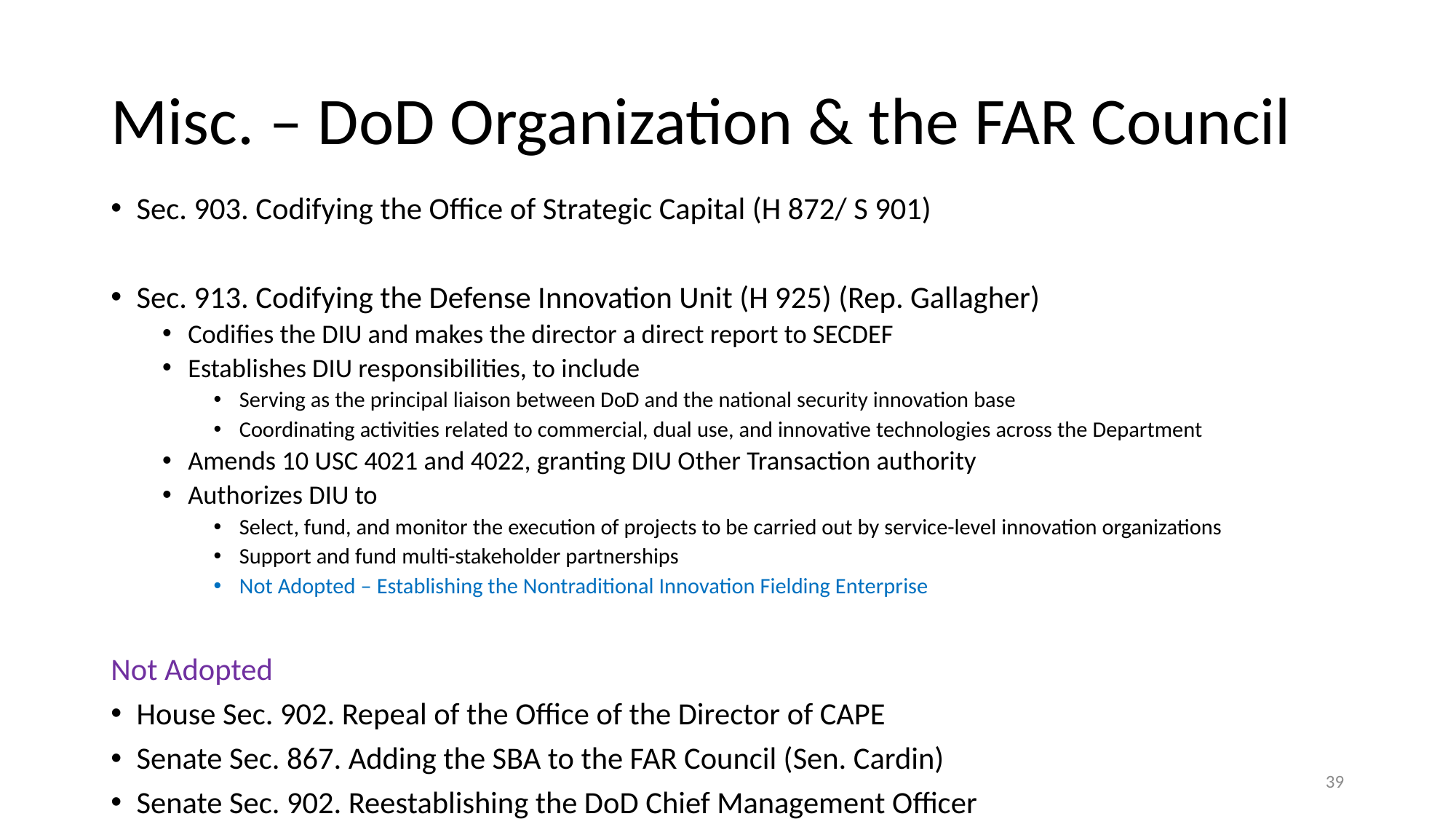

# Misc. – DoD Organization & the FAR Council
Sec. 903. Codifying the Office of Strategic Capital (H 872/ S 901)

Sec. 913. Codifying the Defense Innovation Unit (H 925) (Rep. Gallagher)
Codifies the DIU and makes the director a direct report to SECDEF
Establishes DIU responsibilities, to include
Serving as the principal liaison between DoD and the national security innovation base
Coordinating activities related to commercial, dual use, and innovative technologies across the Department
Amends 10 USC 4021 and 4022, granting DIU Other Transaction authority
Authorizes DIU to
Select, fund, and monitor the execution of projects to be carried out by service-level innovation organizations
Support and fund multi-stakeholder partnerships
Not Adopted – Establishing the Nontraditional Innovation Fielding Enterprise

Not Adopted
House Sec. 902. Repeal of the Office of the Director of CAPE
Senate Sec. 867. Adding the SBA to the FAR Council (Sen. Cardin)
Senate Sec. 902. Reestablishing the DoD Chief Management Officer

39